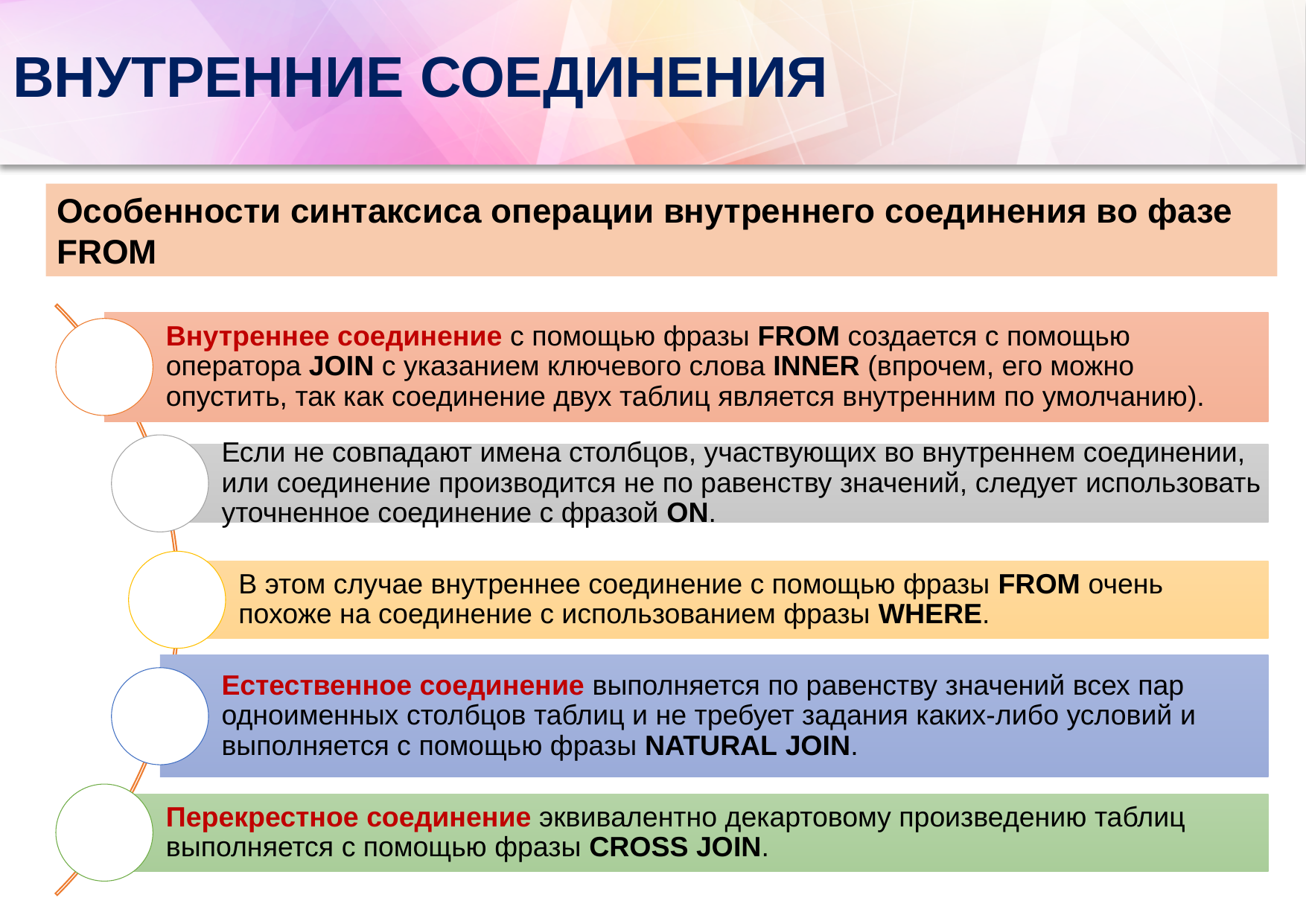

# ВНУТРЕННИЕ СОЕДИНЕНИЯ
Особенности синтаксиса операции внутреннего соединения во фазе FROM
Внутреннее соединение с помощью фразы FROM создается с помощью оператора JOIN с указанием ключевого слова INNER (впрочем, его можно опустить, так как соединение двух таблиц является внутренним по умолчанию).
Если не совпадают имена столбцов, участвующих во внутреннем соединении, или соединение производится не по равенству значений, следует использовать уточненное соединение с фразой ON.
В этом случае внутреннее соединение с помощью фразы FROM очень похоже на соединение с использованием фразы WHERE.
Естественное соединение выполняется по равенству значений всех пар одноименных столбцов таблиц и не требует задания каких-либо условий и выполняется с помощью фразы NATURAL JOIN.
Перекрестное соединение эквивалентно декартовому произведению таблиц выполняется с помощью фразы CROSS JOIN.